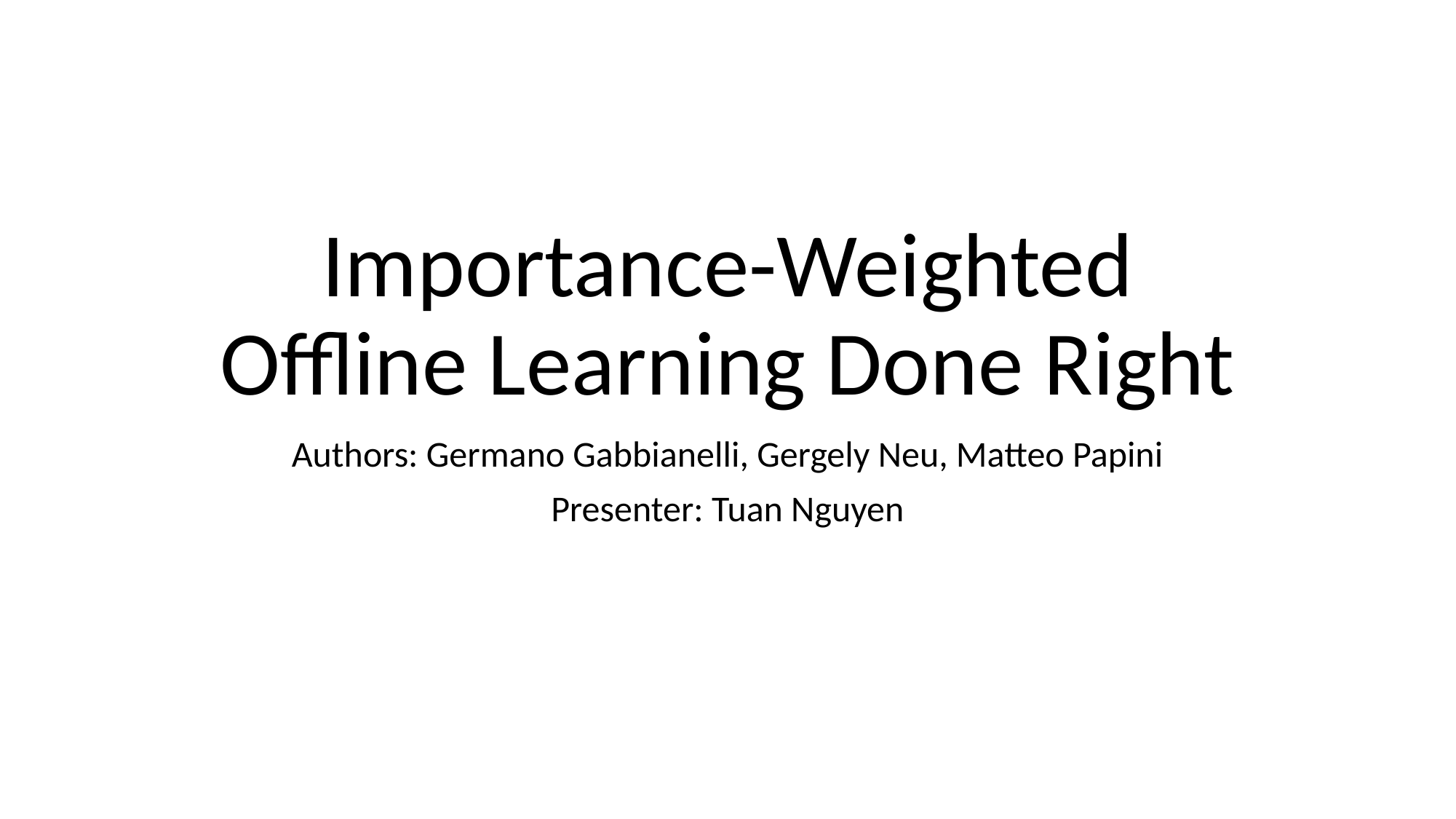

# Importance-Weighted Offline Learning Done Right
Authors: Germano Gabbianelli, Gergely Neu, Matteo Papini
Presenter: Tuan Nguyen